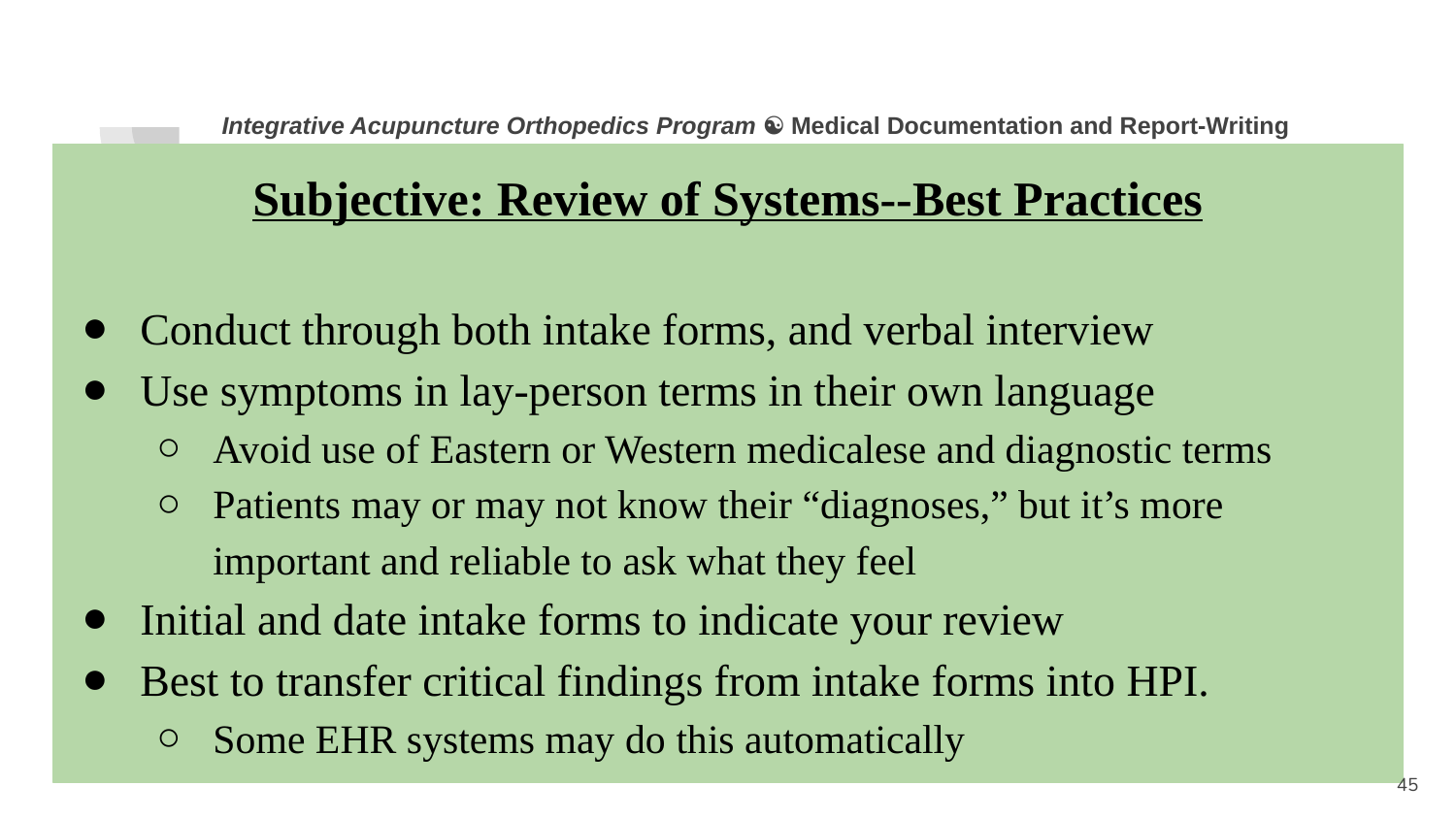

Integrative Acupuncture Orthopedics Program ☯ Medical Documentation and Report-Writing
Subjective: Review of Systems--Best Practices

Conduct through both intake forms, and verbal interview
Use symptoms in lay-person terms in their own language
Avoid use of Eastern or Western medicalese and diagnostic terms
Patients may or may not know their “diagnoses,” but it’s more important and reliable to ask what they feel
Initial and date intake forms to indicate your review
Best to transfer critical findings from intake forms into HPI.
Some EHR systems may do this automatically
45